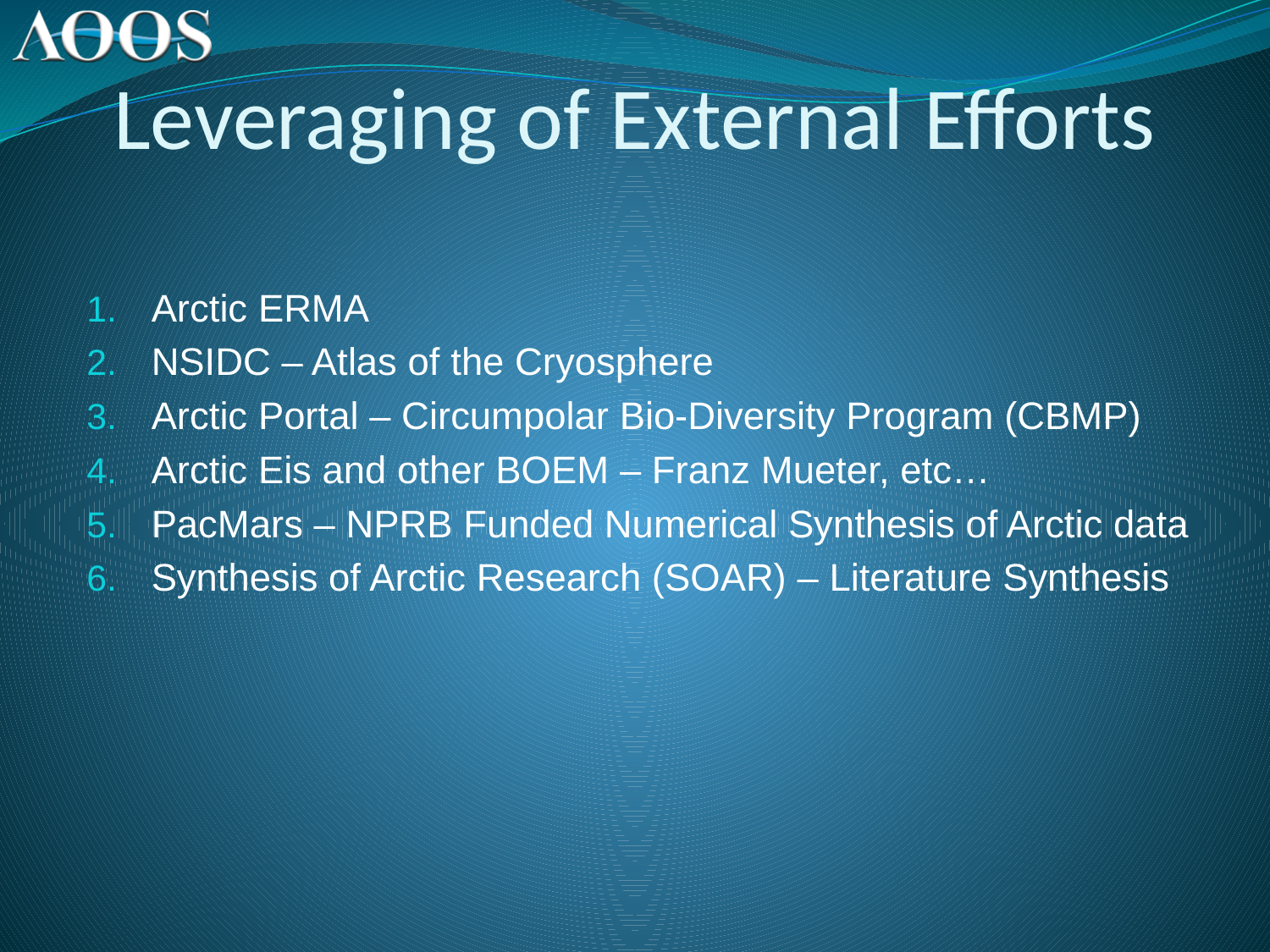

# Leveraging of External Efforts

Arctic ERMA
NSIDC – Atlas of the Cryosphere
Arctic Portal – Circumpolar Bio-Diversity Program (CBMP)
Arctic Eis and other BOEM – Franz Mueter, etc…
PacMars – NPRB Funded Numerical Synthesis of Arctic data
Synthesis of Arctic Research (SOAR) – Literature Synthesis